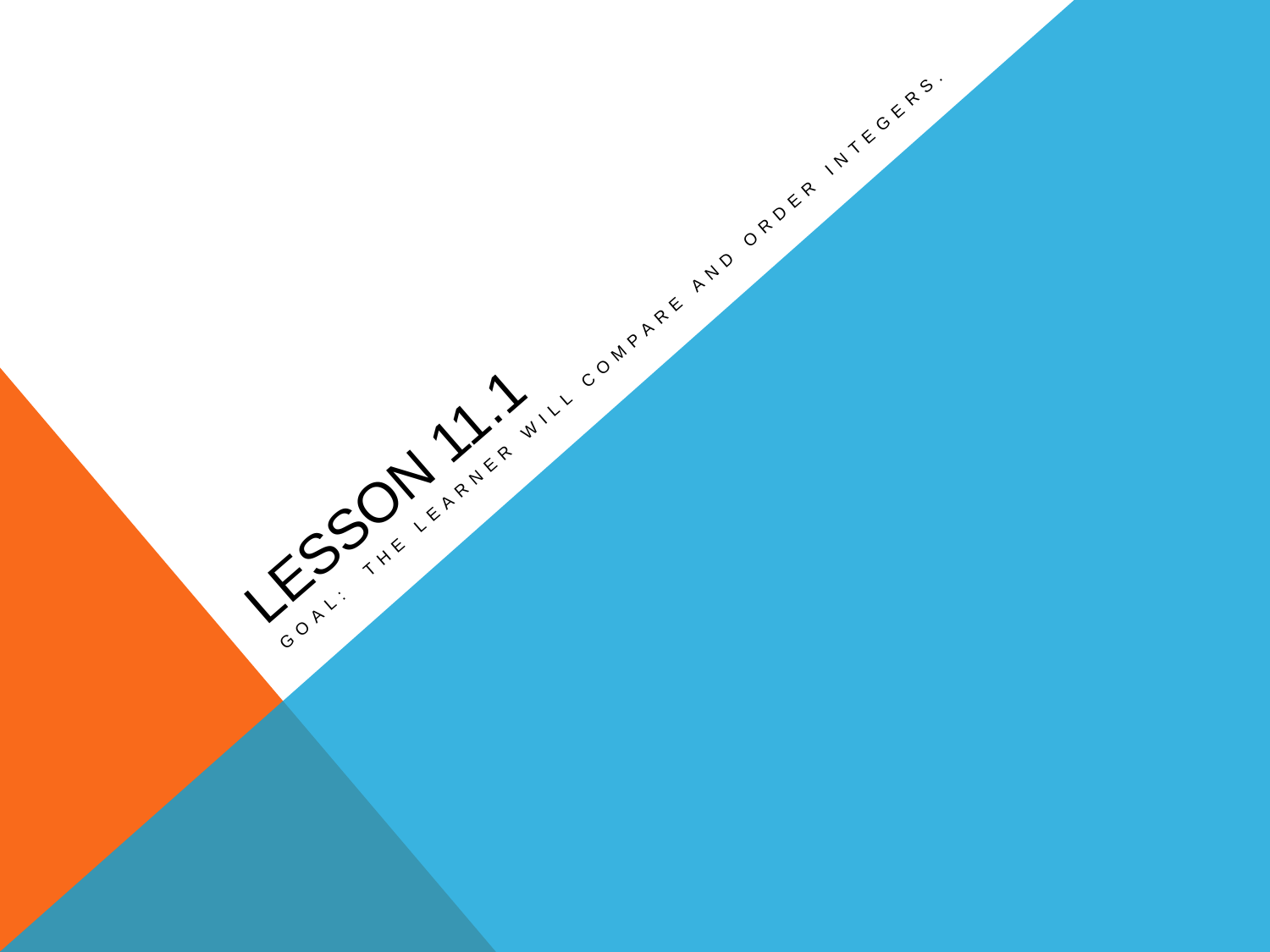

# Lesson 11.1
Goal:  The learner will compare and order integers.